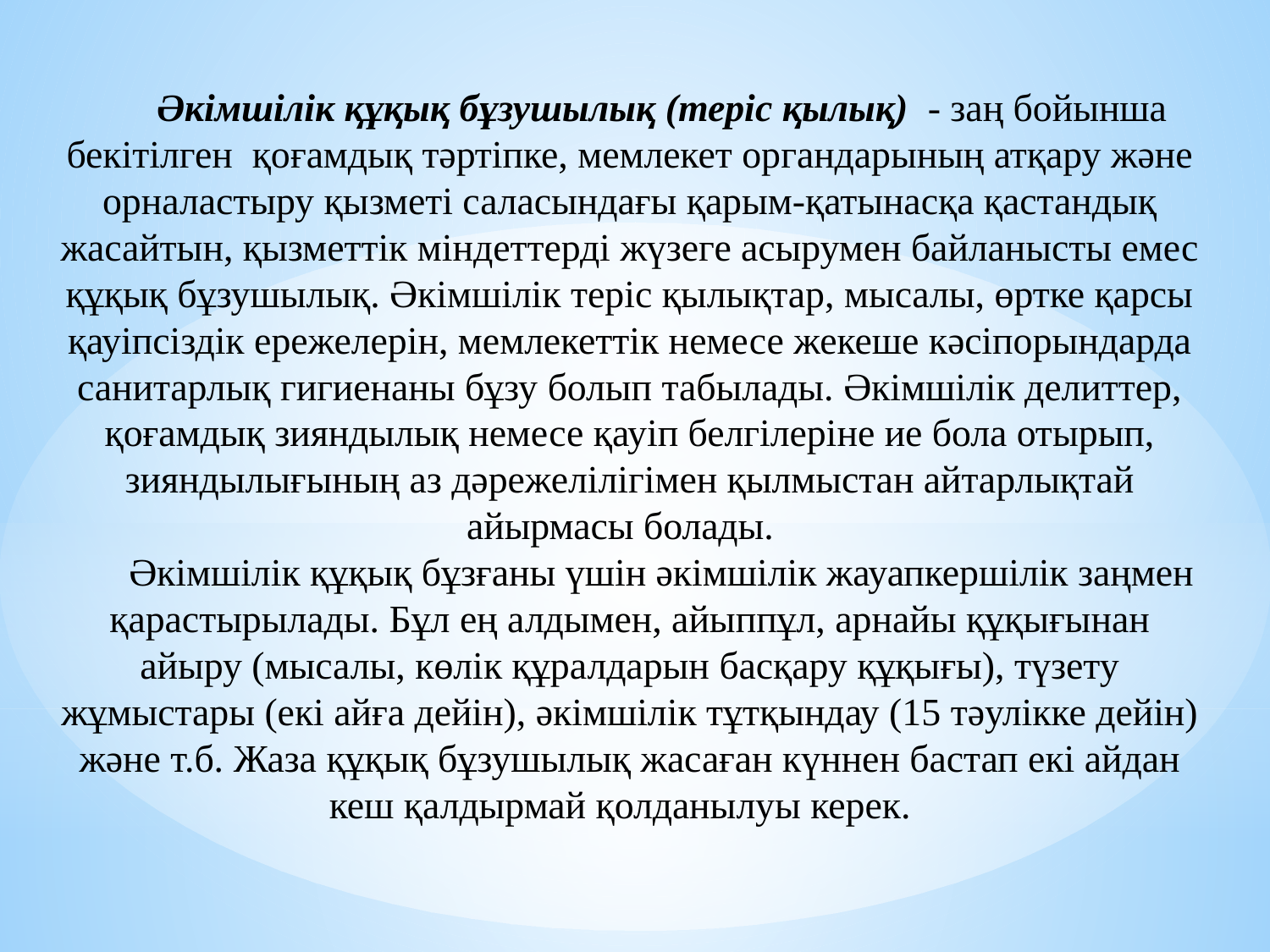

Әкімшілік құқық бұзушылық (теріс қылық)  - заң бойынша бекітілген  қоғамдық тәртіпке, мемлекет органдарының атқару және орналастыру қызметі саласындағы қарым-қатынасқа қастандық жасайтын, қызметтік міндеттерді жүзеге асырумен байланысты емес құқық бұзушылық. Әкімшілік теріс қылықтар, мысалы, өртке қарсы қауіпсіздік ережелерін, мемлекеттік немесе жекеше кәсіпорындарда санитарлық гигиенаны бұзу болып табылады. Әкімшілік делиттер, қоғамдық зияндылық немесе қауіп белгілеріне ие бола отырып, зияндылығының аз дәрежелілігімен қылмыстан айтарлықтай айырмасы болады.
Әкімшілік құқық бұзғаны үшін әкімшілік жауапкершілік заңмен қарастырылады. Бұл ең алдымен, айыппұл, арнайы құқығынан айыру (мысалы, көлік құралдарын басқару құқығы), түзету жұмыстары (екі айға дейін), әкімшілік тұтқындау (15 тәулікке дейін) және т.б. Жаза құқық бұзушылық жасаған күннен бастап екі айдан кеш қалдырмай қолданылуы керек.